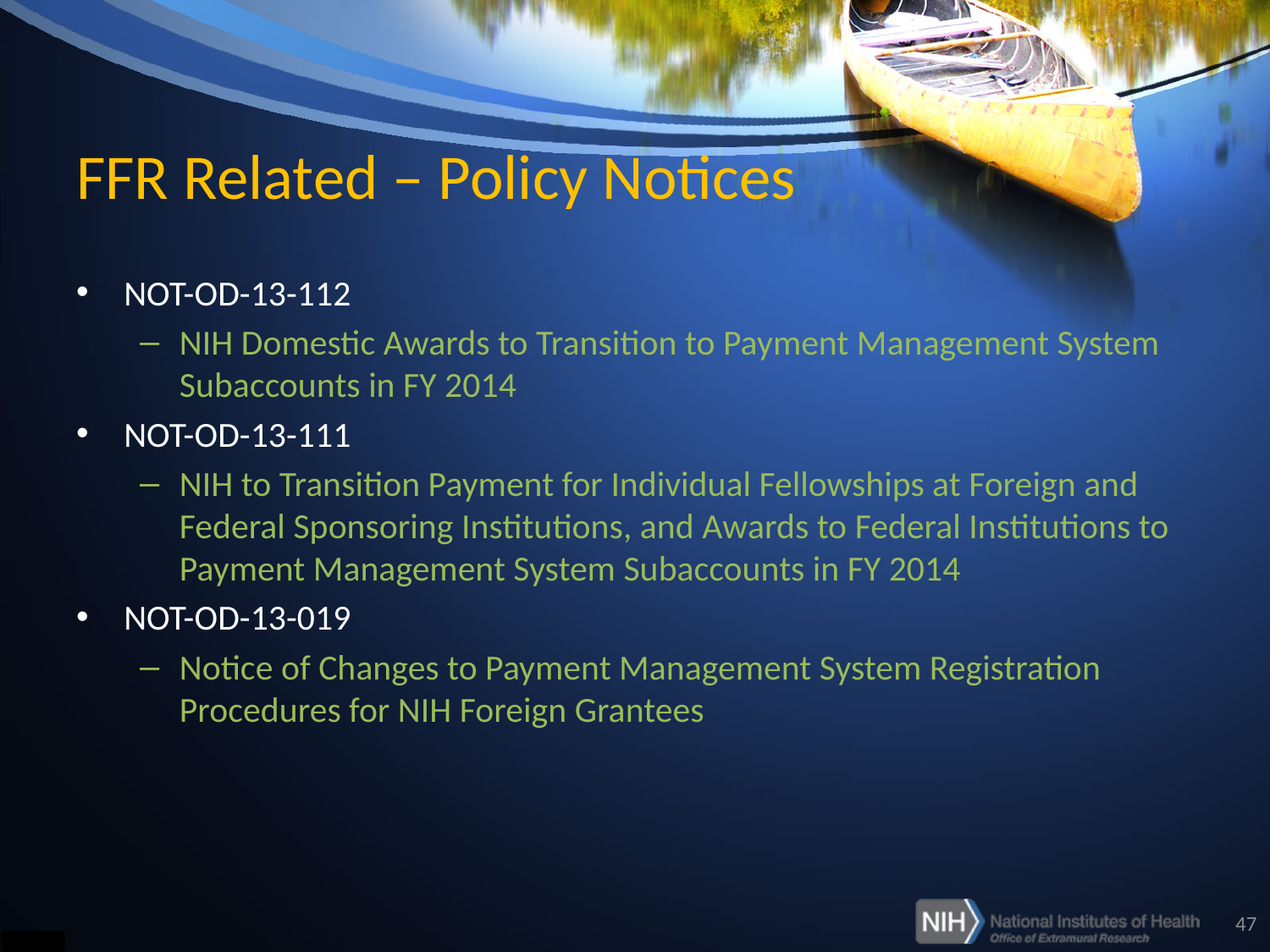

# FFR Related – Policy Notices
NOT-OD-13-112
NIH Domestic Awards to Transition to Payment Management System Subaccounts in FY 2014
NOT-OD-13-111
NIH to Transition Payment for Individual Fellowships at Foreign and Federal Sponsoring Institutions, and Awards to Federal Institutions to Payment Management System Subaccounts in FY 2014
NOT-OD-13-019
Notice of Changes to Payment Management System Registration Procedures for NIH Foreign Grantees

47